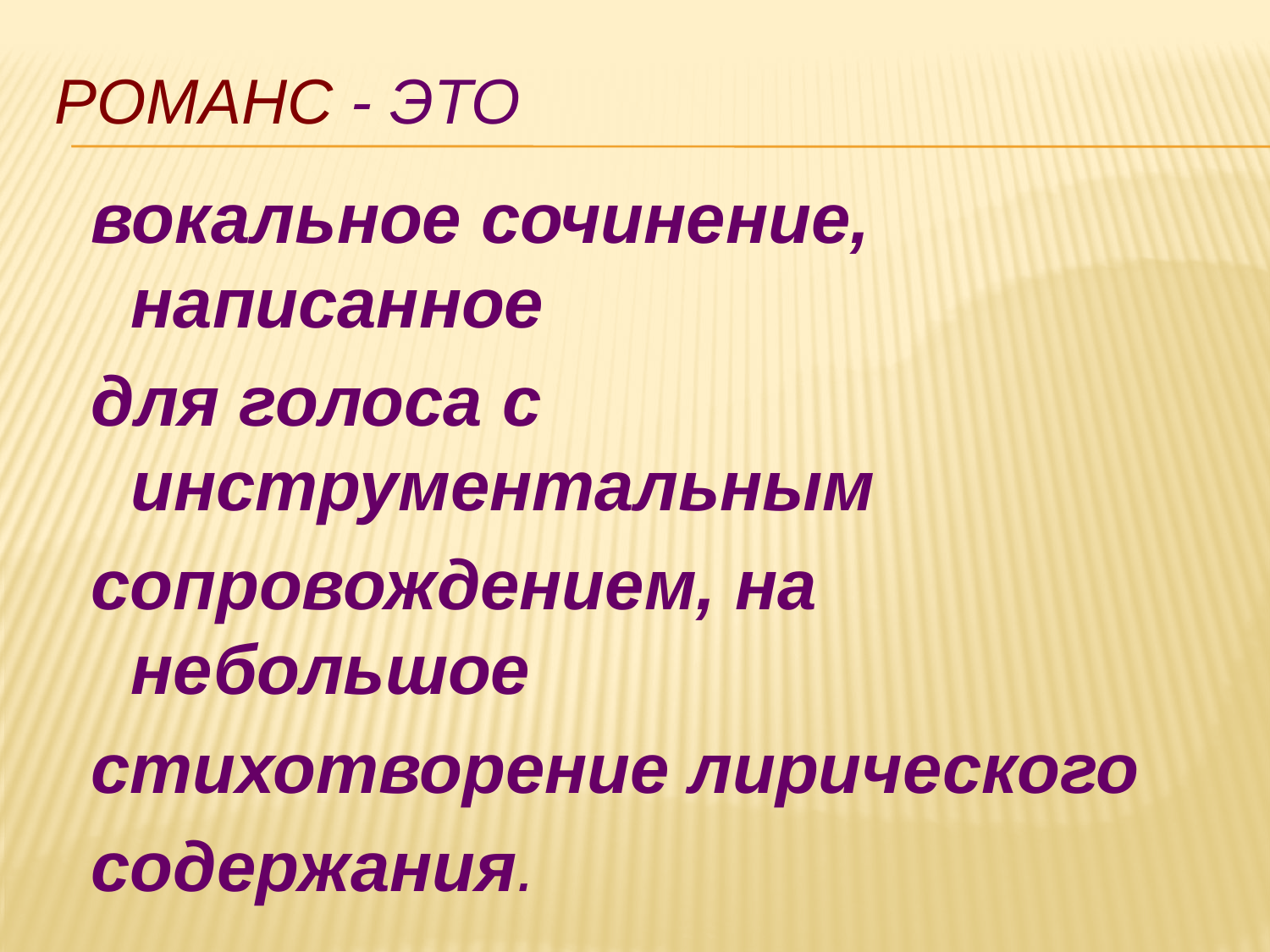

# РОМАНС - это
вокальное сочинение, написанное
для голоса с инструментальным
сопровождением, на небольшое
стихотворение лирического
содержания.